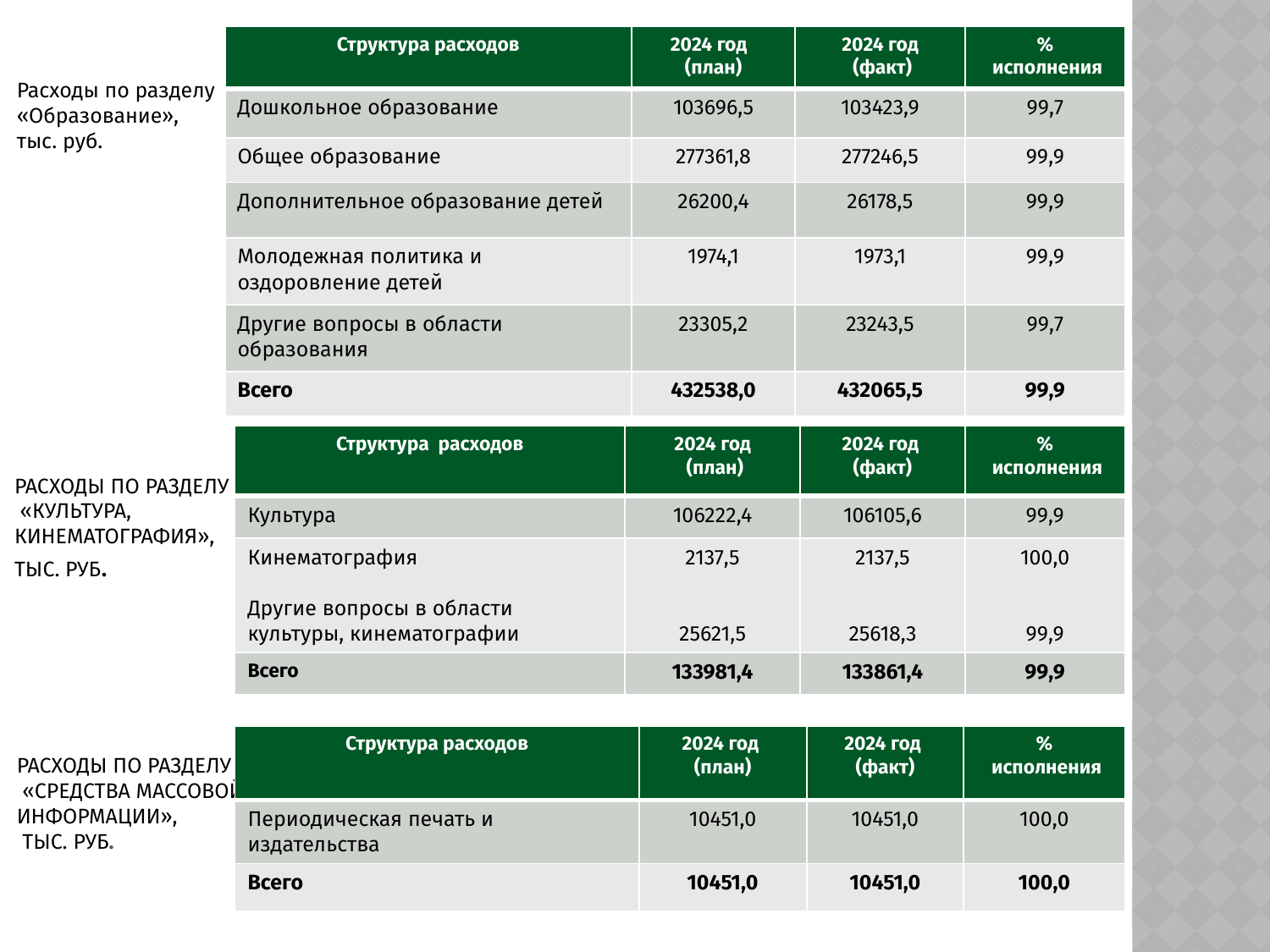

| Структура расходов | 2024 год (план) | 2024 год (факт) | % исполнения |
| --- | --- | --- | --- |
| Дошкольное образование | 103696,5 | 103423,9 | 99,7 |
| Общее образование | 277361,8 | 277246,5 | 99,9 |
| Дополнительное образование детей | 26200,4 | 26178,5 | 99,9 |
| Молодежная политика и оздоровление детей | 1974,1 | 1973,1 | 99,9 |
| Другие вопросы в области образования | 23305,2 | 23243,5 | 99,7 |
| Всего | 432538,0 | 432065,5 | 99,9 |
Расходы по разделу
«Образование»,
тыс. руб.
| Структура расходов | 2024 год (план) | 2024 год (факт) | % исполнения |
| --- | --- | --- | --- |
| Культура | 106222,4 | 106105,6 | 99,9 |
| Кинематография Другие вопросы в области культуры, кинематографии | 2137,5 25621,5 | 2137,5 25618,3 | 100,0 99,9 |
| Всего | 133981,4 | 133861,4 | 99,9 |
Расходы по разделу
 «Культура, кинематография»,
тыс. руб.
| Структура расходов | 2024 год (план) | 2024 год (факт) | % исполнения |
| --- | --- | --- | --- |
| Периодическая печать и издательства | 10451,0 | 10451,0 | 100,0 |
| Всего | 10451,0 | 10451,0 | 100,0 |
Расходы по разделу
 «Средства массовой
информации»,
 тыс. руб.